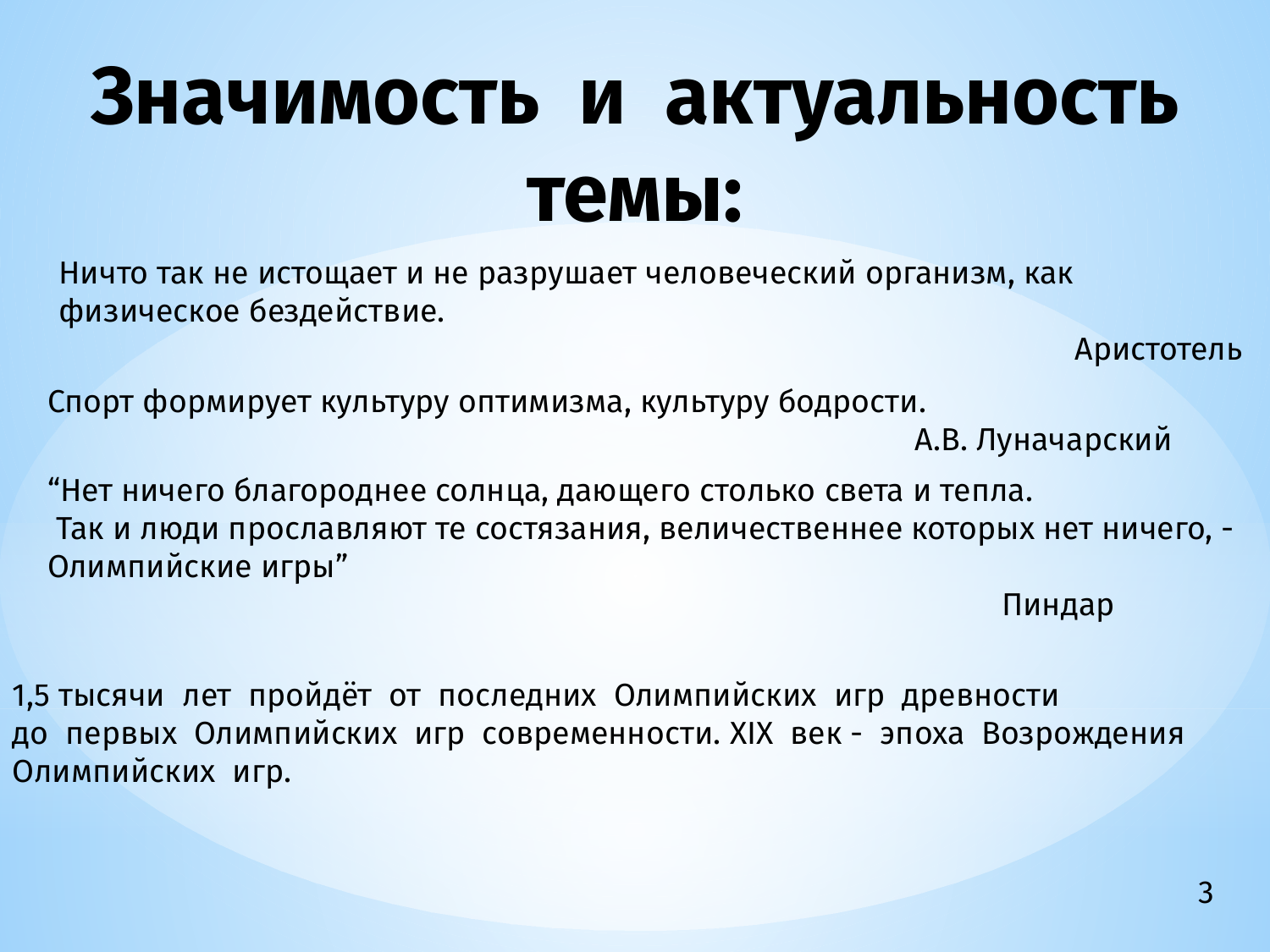

# Значимость  и  актуальность темы:
Ничто так не истощает и не разрушает человеческий организм, как физическое бездействие.
 Аристотель
Спорт формирует культуру оптимизма, культуру бодрости.
А.В. Луначарский
“Нет ничего благороднее солнца, дающего столько света и тепла.
 Так и люди прославляют те состязания, величественнее которых нет ничего, - Олимпийские игры”
                                                                                                                 Пиндар
1,5 тысячи  лет  пройдёт  от  последних  Олимпийских  игр  древности
до  первых  Олимпийских  игр  современности. XIX  век -  эпоха  Возрождения  Олимпийских  игр.
3